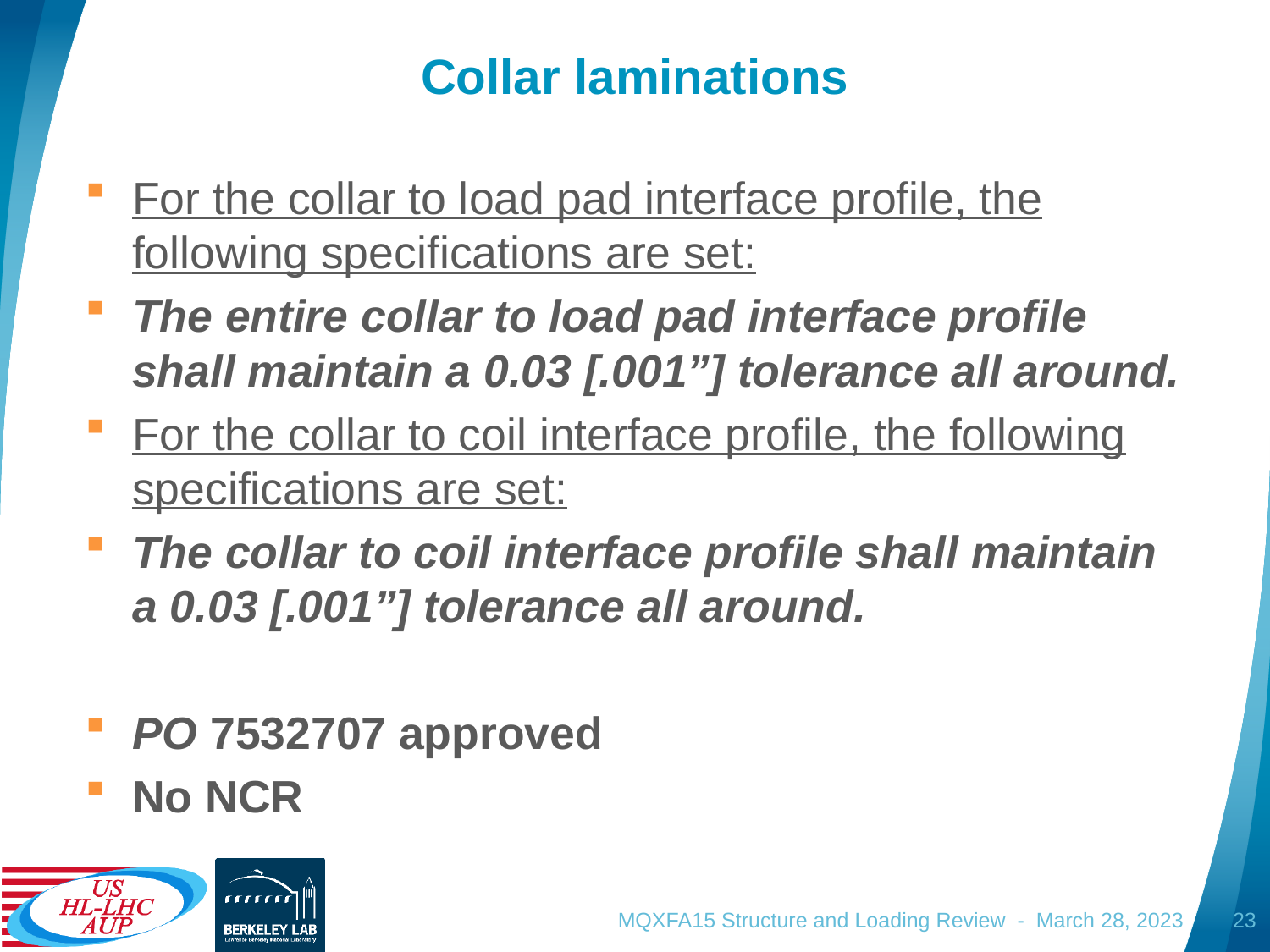

# Collar laminations
For the collar to load pad interface profile, the following specifications are set:
The entire collar to load pad interface profile shall maintain a 0.03 [.001”] tolerance all around.
For the collar to coil interface profile, the following specifications are set:
The collar to coil interface profile shall maintain a 0.03 [.001”] tolerance all around.

PO 7532707 approved
No NCR

MQXFA15 Structure and Loading Review  -  March 28, 2023
23